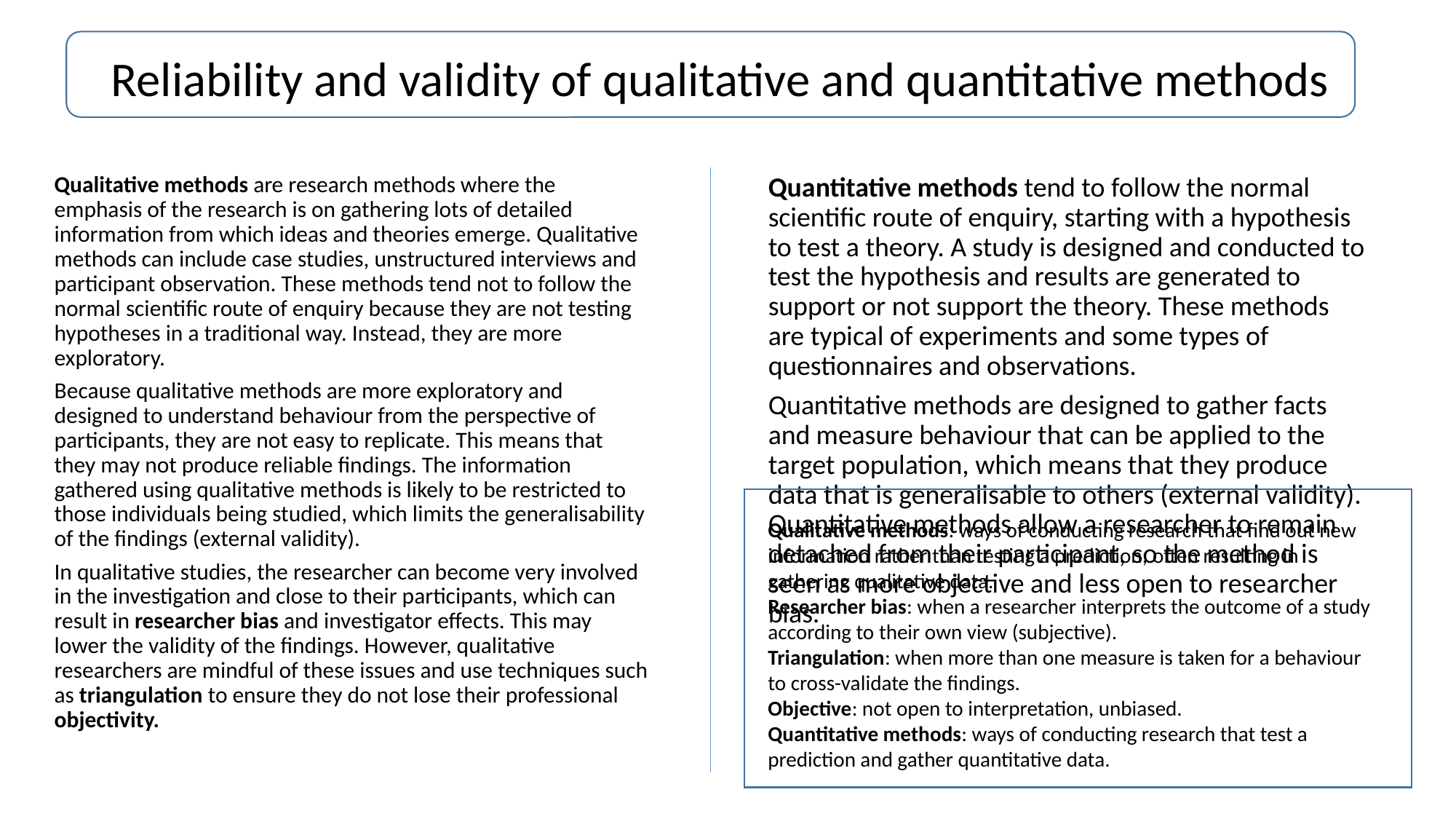

# Reliability and validity of qualitative and quantitative methods
Qualitative methods are research methods where the emphasis of the research is on gathering lots of detailed information from which ideas and theories emerge. Qualitative methods can include case studies, unstructured interviews and participant observation. These methods tend not to follow the normal scientific route of enquiry because they are not testing hypotheses in a traditional way. Instead, they are more exploratory.
Because qualitative methods are more exploratory and designed to understand behaviour from the perspective of participants, they are not easy to replicate. This means that they may not produce reliable findings. The information gathered using qualitative methods is likely to be restricted to those individuals being studied, which limits the generalisability of the findings (external validity).
In qualitative studies, the researcher can become very involved in the investigation and close to their participants, which can result in researcher bias and investigator effects. This may lower the validity of the findings. However, qualitative researchers are mindful of these issues and use techniques such as triangulation to ensure they do not lose their professional objectivity.
Quantitative methods tend to follow the normal scientific route of enquiry, starting with a hypothesis to test a theory. A study is designed and conducted to test the hypothesis and results are generated to support or not support the theory. These methods are typical of experiments and some types of questionnaires and observations.
Quantitative methods are designed to gather facts and measure behaviour that can be applied to the target population, which means that they produce data that is generalisable to others (external validity). Quantitative methods allow a researcher to remain detached from their participant, so the method is seen as more objective and less open to researcher bias.

Qualitative methods: ways of conducting research that find out new information rather than testing a prediction; often resulting in gathering qualitative data.
Researcher bias: when a researcher interprets the outcome of a study according to their own view (subjective).
Triangulation: when more than one measure is taken for a behaviour to cross-validate the findings.
Objective: not open to interpretation, unbiased.
Quantitative methods: ways of conducting research that test a prediction and gather quantitative data.